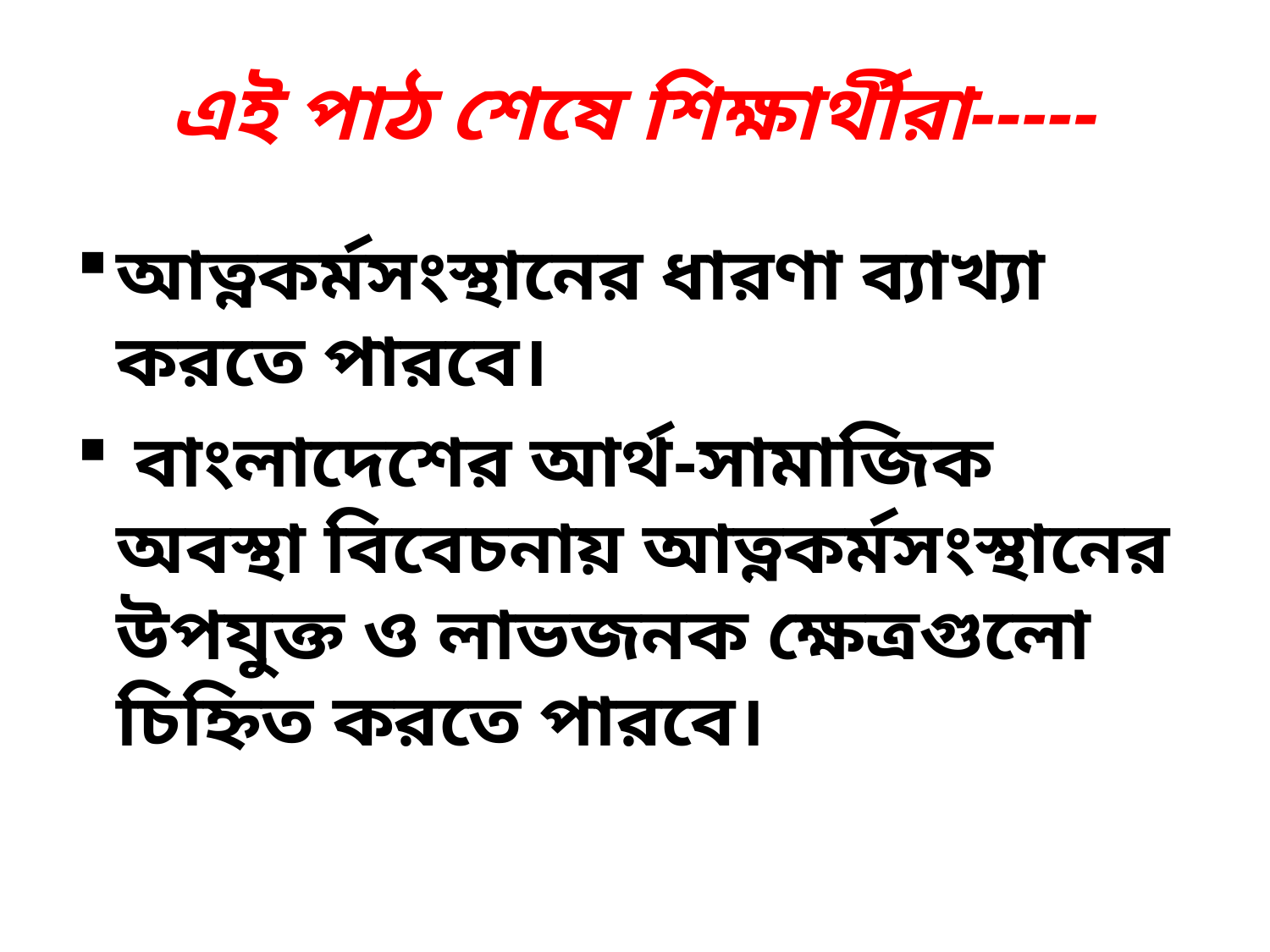

# এই পাঠ শেষে শিক্ষার্থীরা-----
আত্নকর্মসংস্থানের ধারণা ব্যাখ্যা করতে পারবে।
 বাংলাদেশের আর্থ-সামাজিক অবস্থা বিবেচনায় আত্নকর্মসংস্থানের উপযুক্ত ও লাভজনক ক্ষেত্রগুলো চিহ্নিত করতে পারবে।